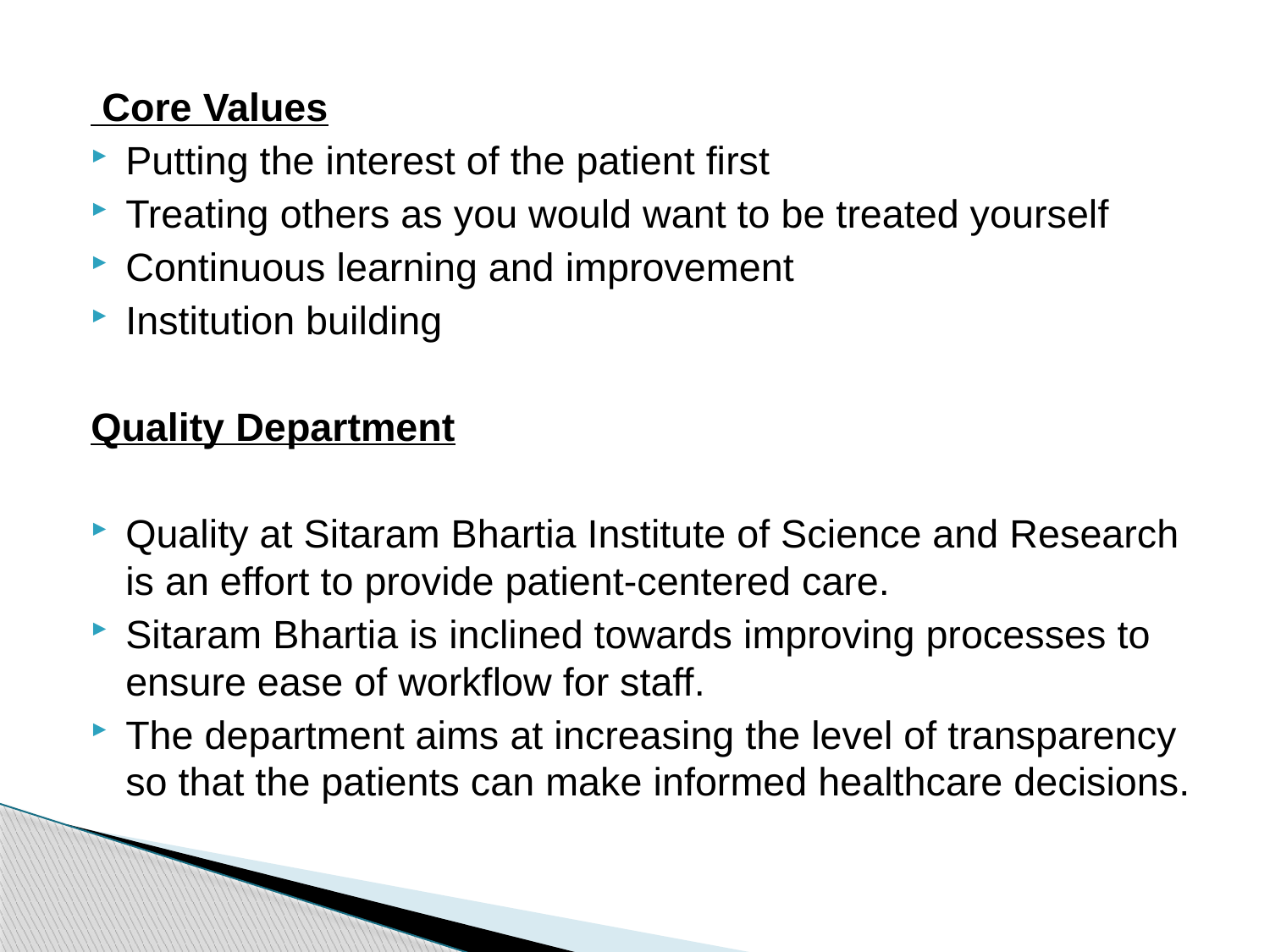

Core Values
Putting the interest of the patient first
Treating others as you would want to be treated yourself
Continuous learning and improvement
Institution building

Quality Department

Quality at Sitaram Bhartia Institute of Science and Research is an effort to provide patient-centered care.
Sitaram Bhartia is inclined towards improving processes to ensure ease of workflow for staff.
The department aims at increasing the level of transparency so that the patients can make informed healthcare decisions.